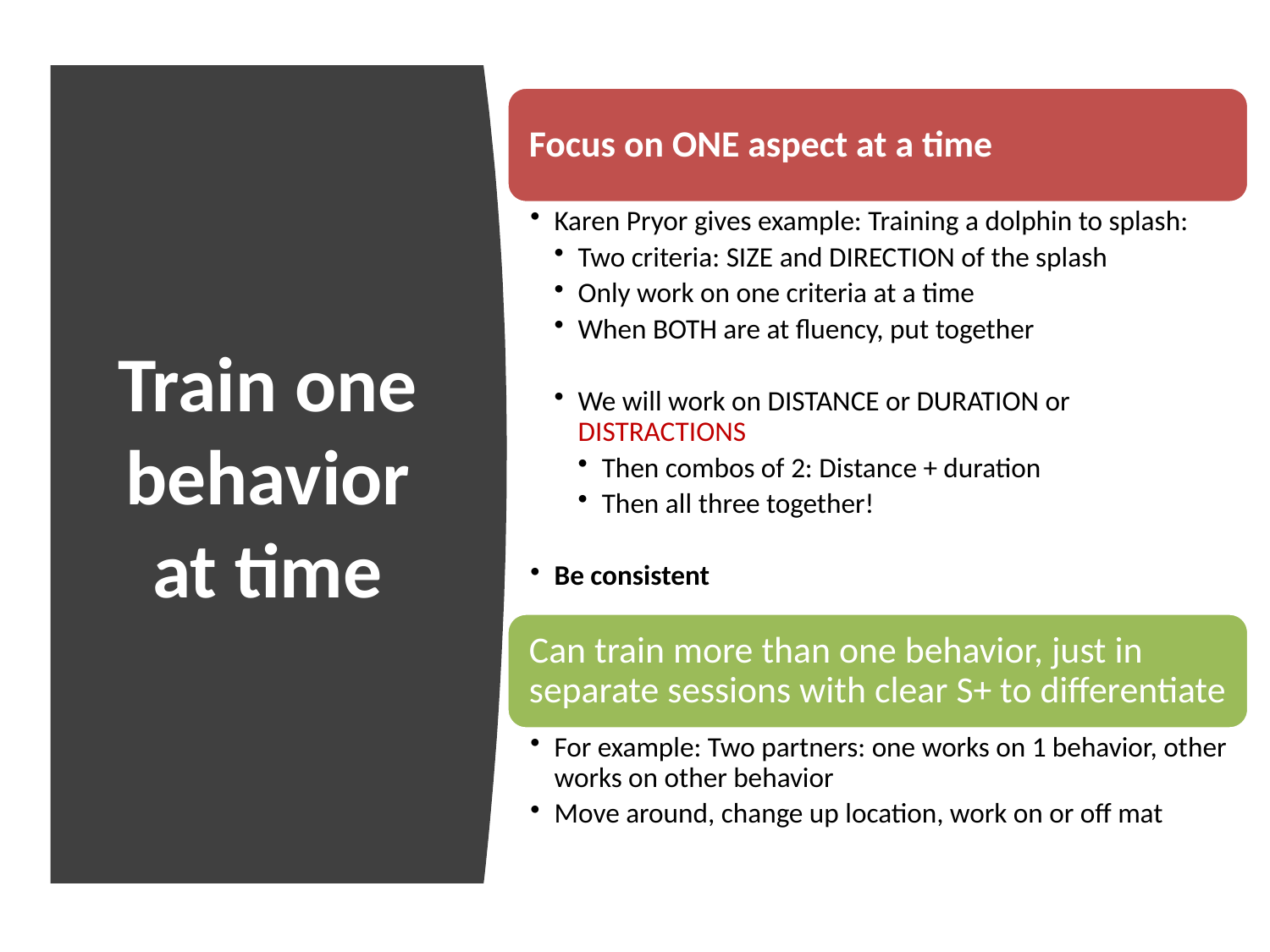

Focus on ONE aspect at a time
Karen Pryor gives example: Training a dolphin to splash:
Two criteria: SIZE and DIRECTION of the splash
Only work on one criteria at a time
When BOTH are at fluency, put together

We will work on DISTANCE or DURATION or DISTRACTIONS
Then combos of 2: Distance + duration
Then all three together!

Be consistent
Can train more than one behavior, just in separate sessions with clear S+ to differentiate
For example: Two partners: one works on 1 behavior, other works on other behavior
Move around, change up location, work on or off mat

# Train one behavior at time